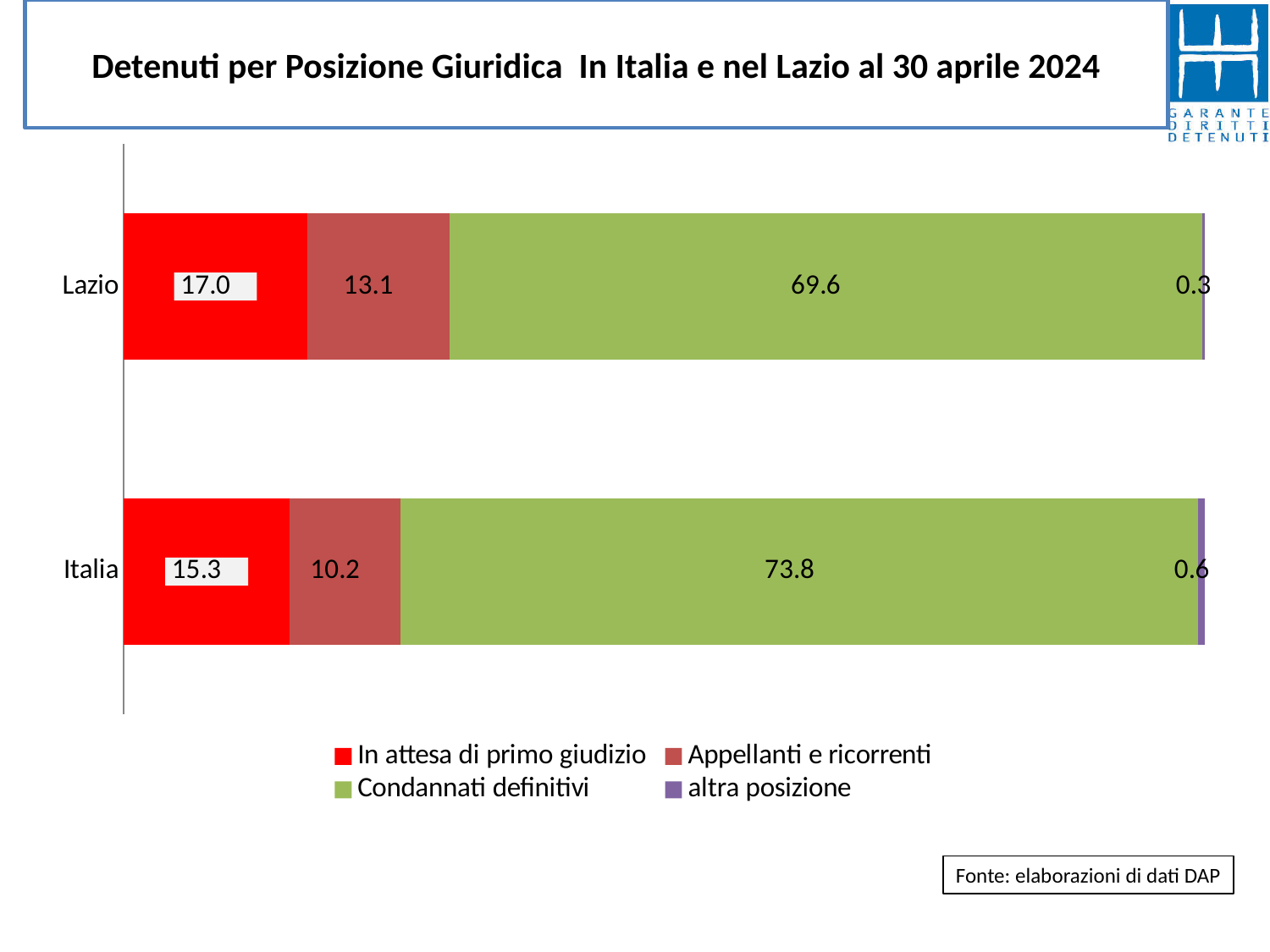

# Detenuti per Posizione Giuridica  In Italia e nel Lazio al 30 aprile 2024

### Chart

| Category | In attesa di primo giudizio | Appellanti e ricorrenti | Condannati definitivi | altra posizione |
|---|---|---|---|---|
| Lazio | 16.986989946777058 | 13.128326434062684 | 69.60378474275576 | 0.2808988764044944 |
| Italia | 15.349853989591661 | 10.241936799517106 | 73.79806515816435 | 0.6101440527268871 |
Fonte: elaborazioni di dati DAP